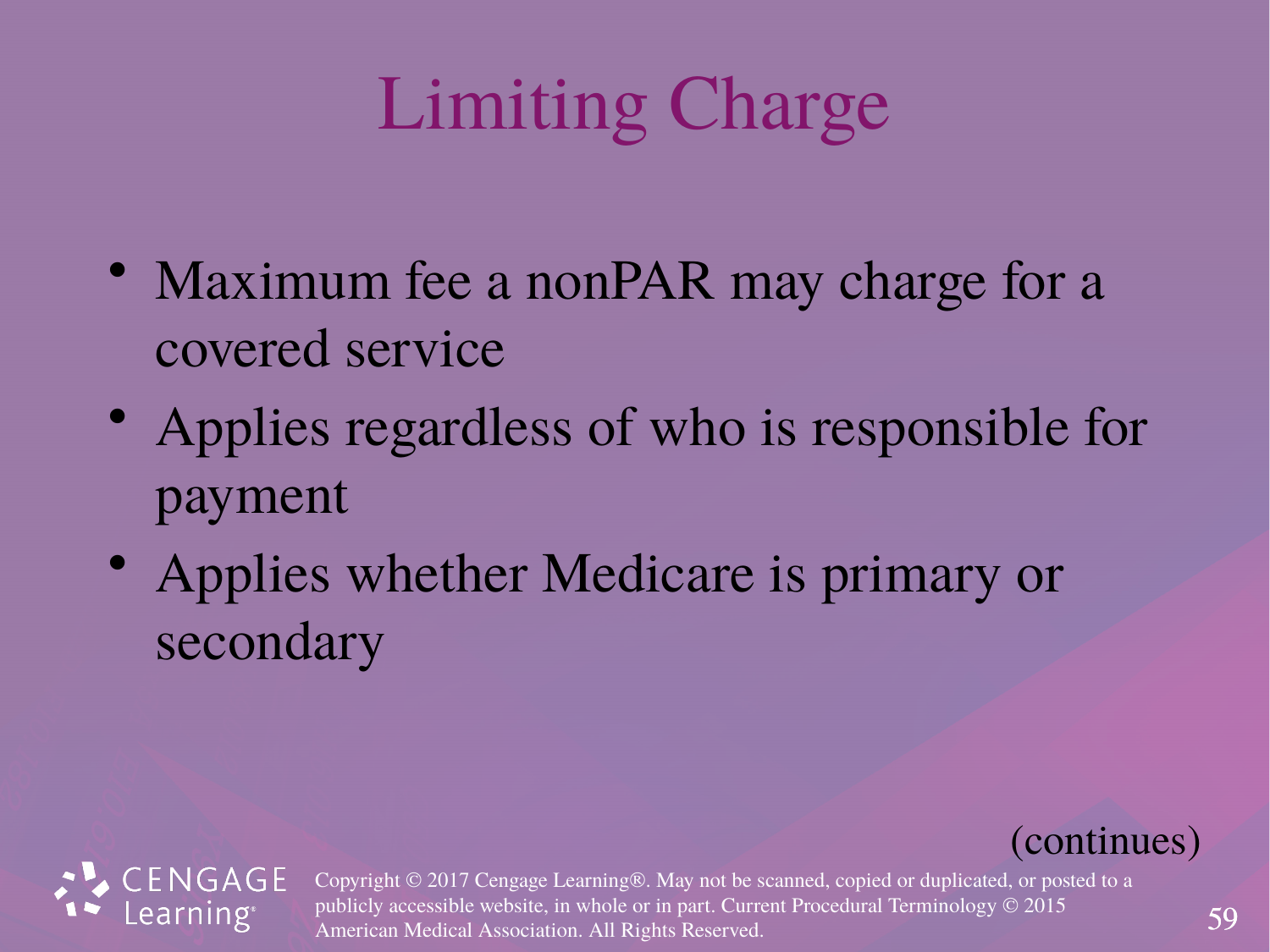

# Limiting Charge
Maximum fee a nonPAR may charge for a covered service
Applies regardless of who is responsible for payment
Applies whether Medicare is primary or secondary
(continues)